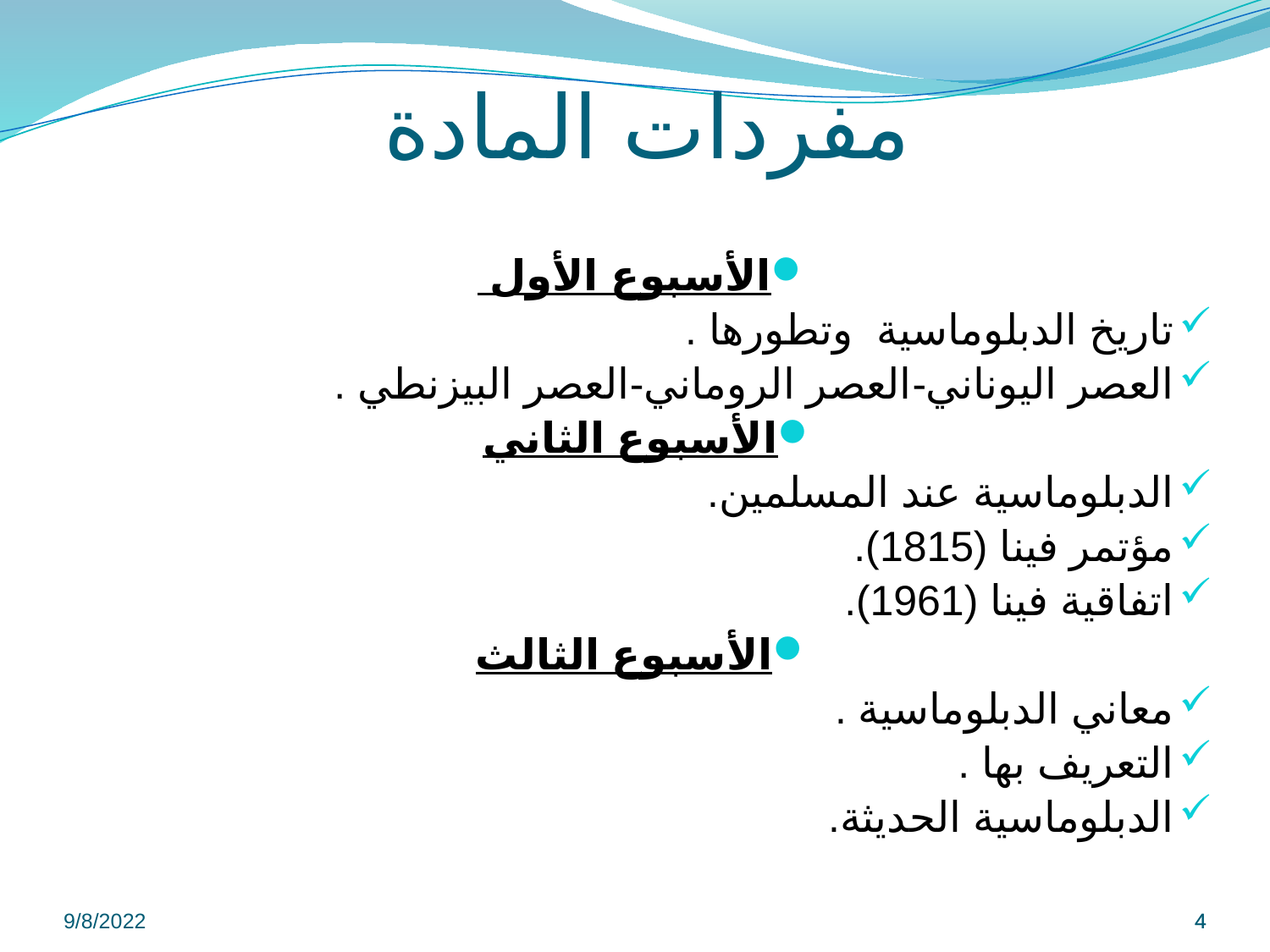

# مفردات المادة
الأسبوع الأول
تاريخ الدبلوماسية  وتطورها .
العصر اليوناني-العصر الروماني-العصر البيزنطي .
الأسبوع الثاني
الدبلوماسية عند المسلمين.
مؤتمر فينا (1815).
اتفاقية فينا (1961).
الأسبوع الثالث
معاني الدبلوماسية .
التعريف بها .
الدبلوماسية الحديثة.

9/8/2022
4
4